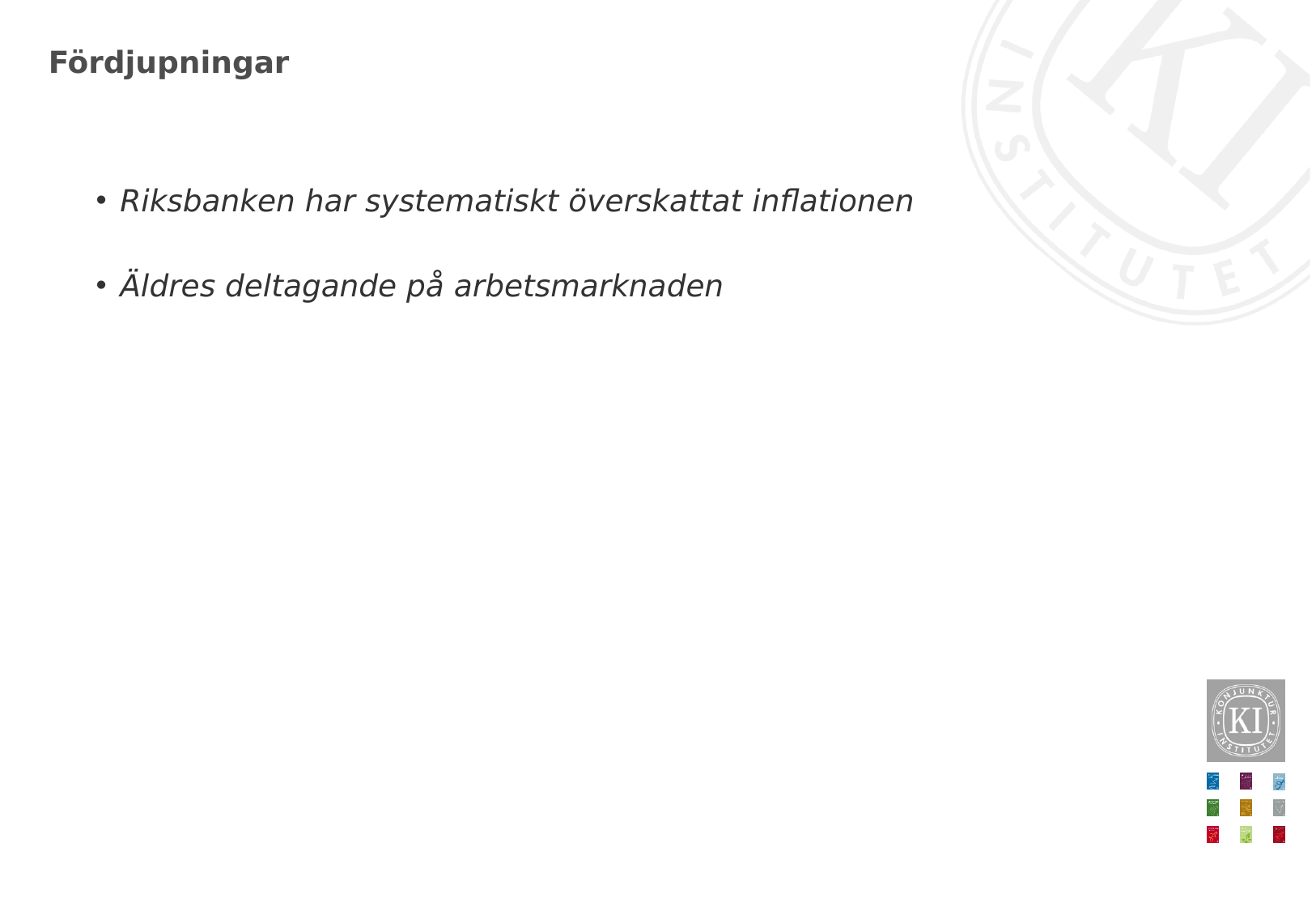

# Fördjupningar

Riksbanken har systematiskt överskattat inflationen

Äldres deltagande på arbetsmarknaden